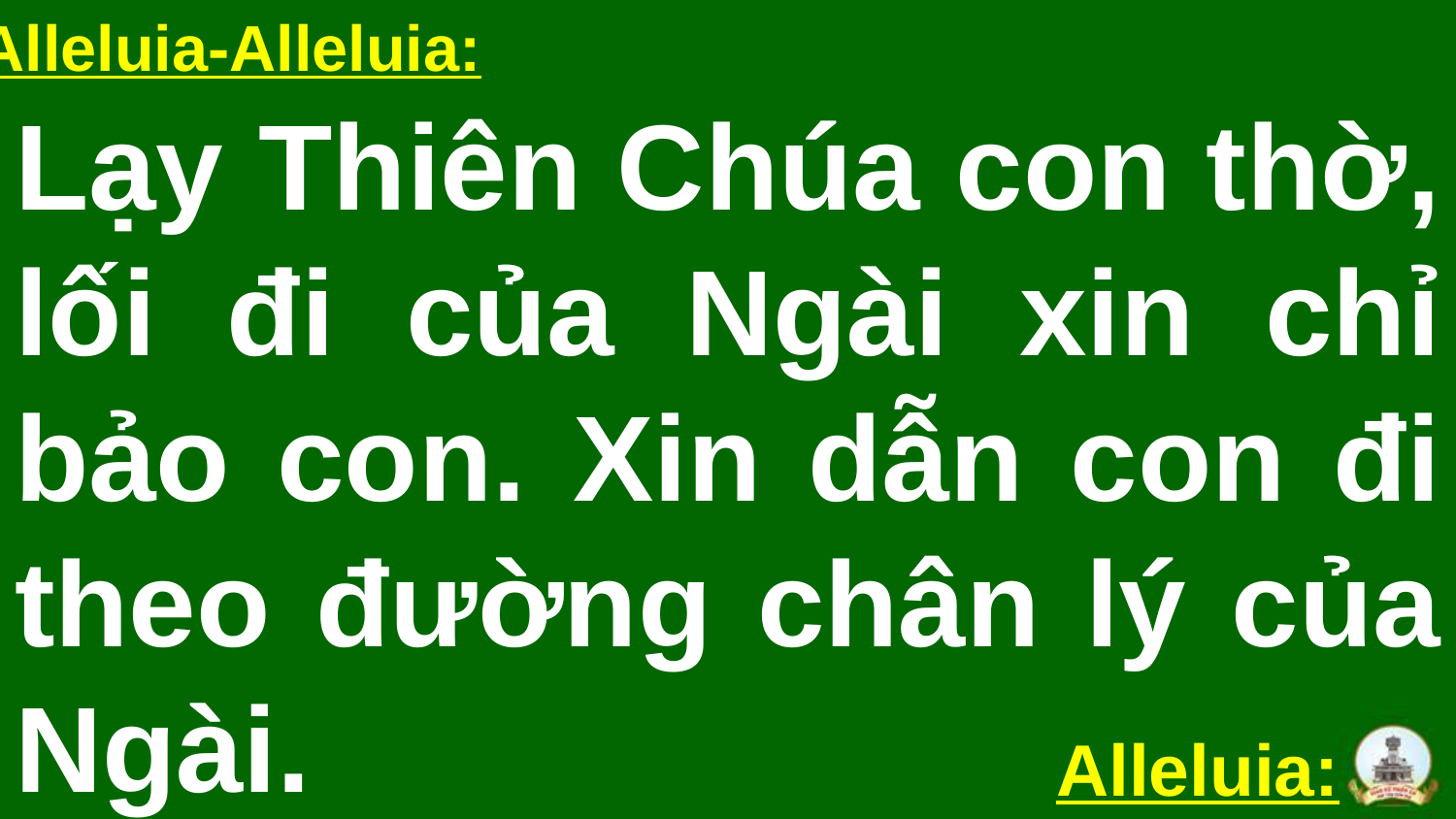

Alleluia-Alleluia:
Lạy Thiên Chúa con thờ, lối đi của Ngài xin chỉ bảo con. Xin dẫn con đi theo đường chân lý của Ngài.
Alleluia: